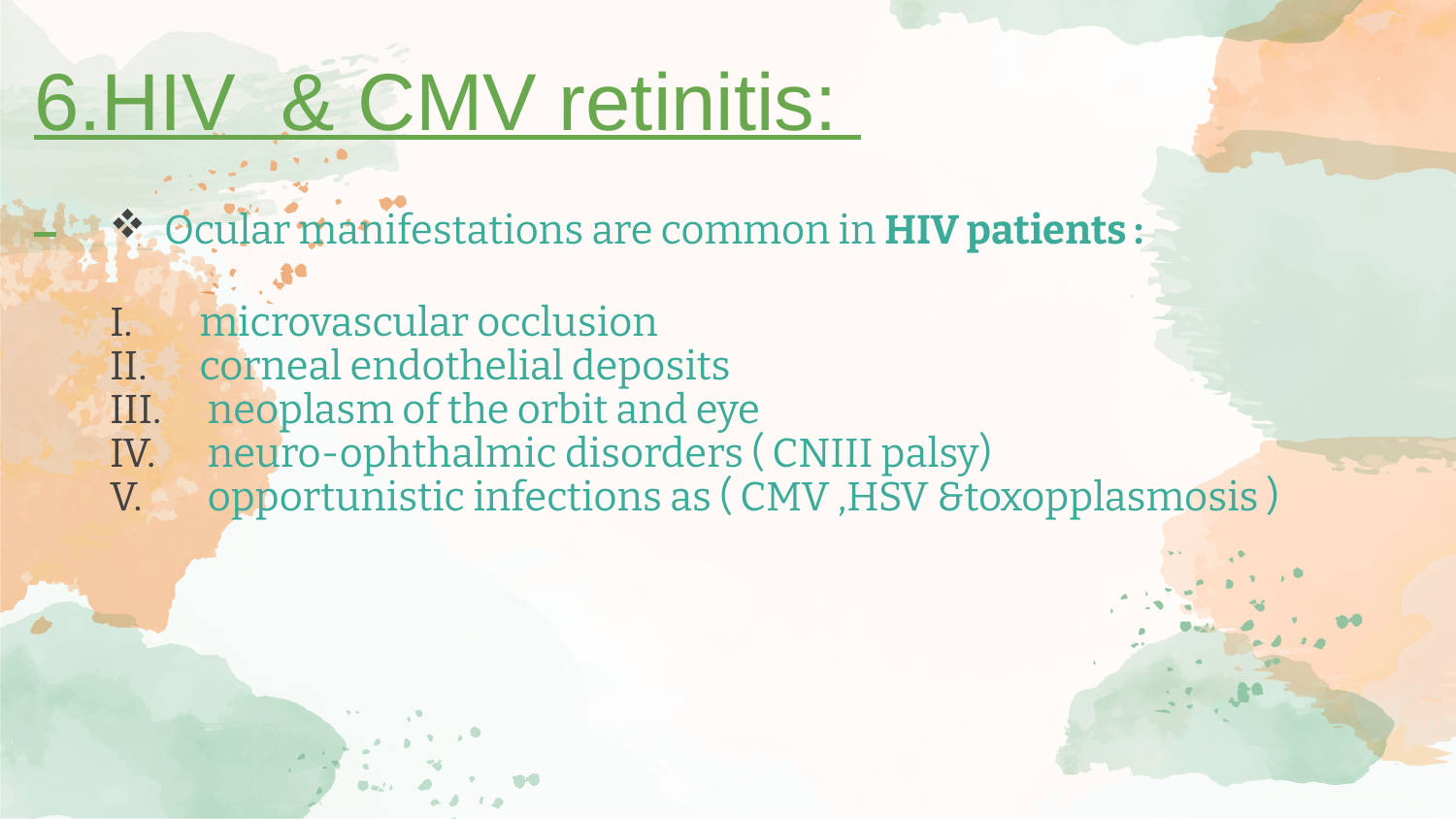

6.HIV  & CMV retinitis:

Ocular manifestations are common in HIV patients :
 microvascular occlusion
 corneal endothelial deposits
  neoplasm of the orbit and eye
  neuro-ophthalmic disorders ( CNIII palsy)
  opportunistic infections as ( CMV ,HSV &toxopplasmosis )